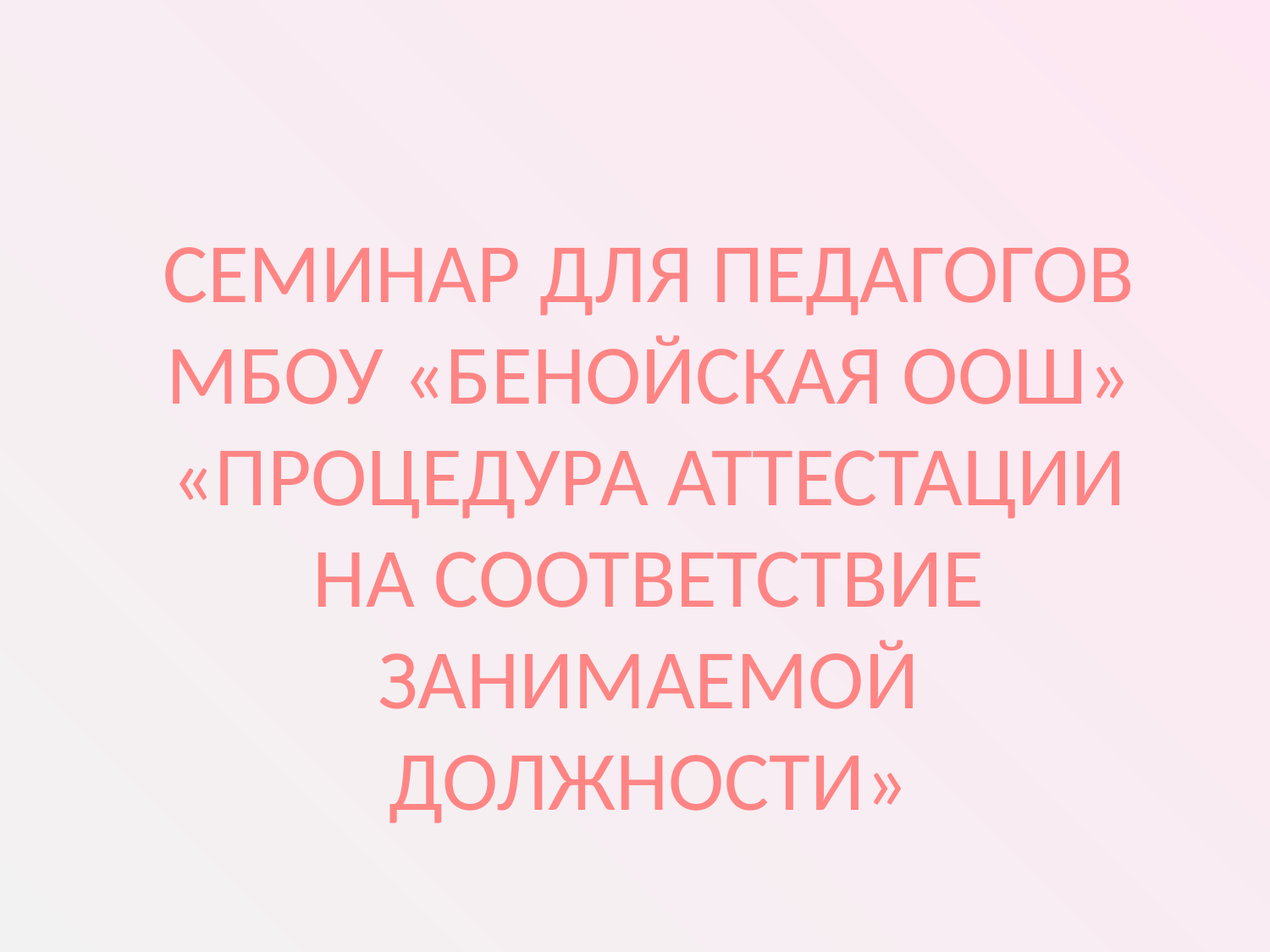

# СЕМИНАР ДЛЯ ПЕДАГОГОВ МБОУ «БЕНОЙСКАЯ ООШ» «ПРОЦЕДУРА АТТЕСТАЦИИ НА СООТВЕТСТВИЕ ЗАНИМАЕМОЙ ДОЛЖНОСТИ»